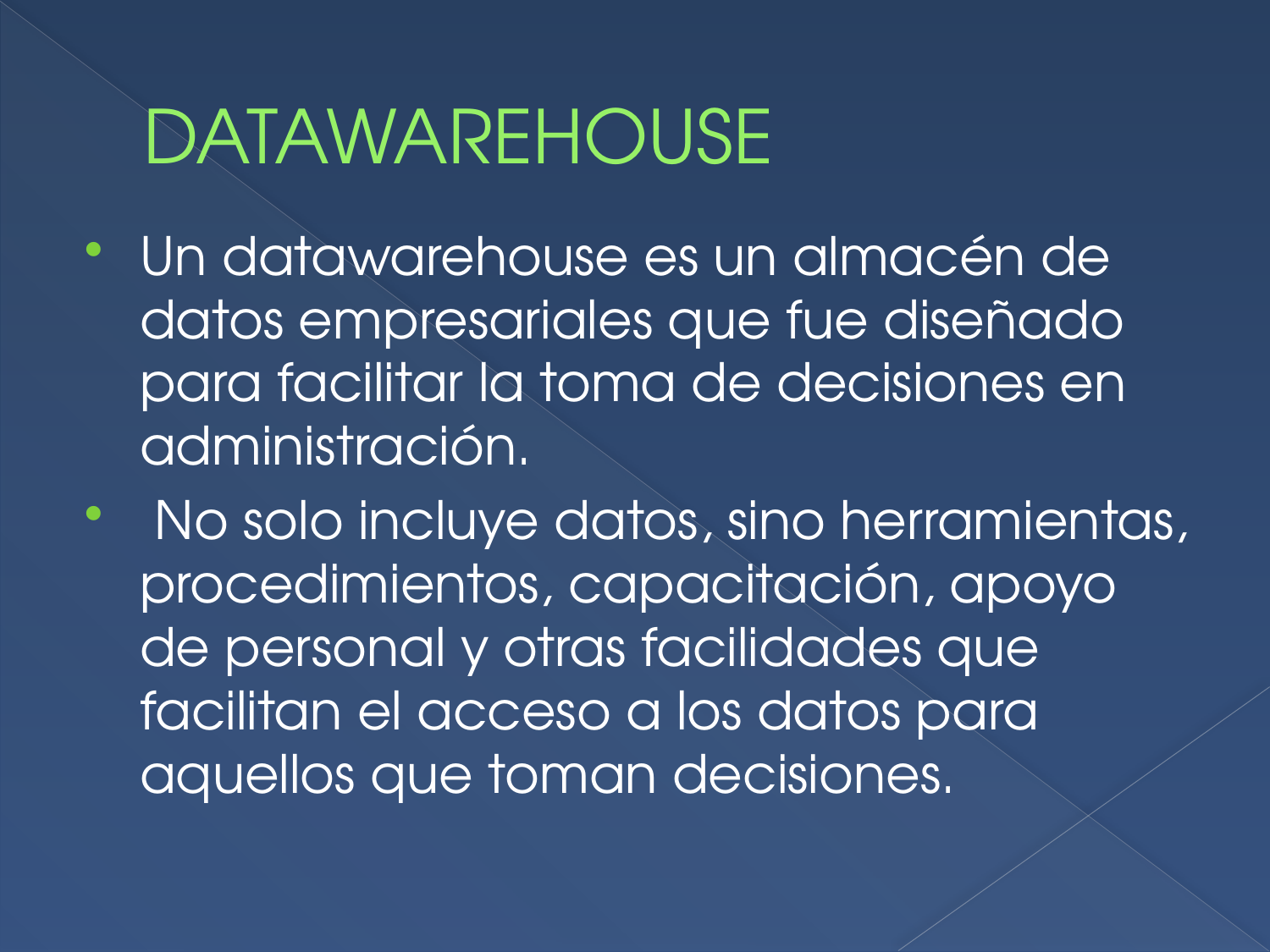

# DATAWAREHOUSE
Un datawarehouse es un almacén de datos empresariales que fue diseñado para facilitar la toma de decisiones en administración.
 No solo incluye datos, sino herramientas, procedimientos, capacitación, apoyo de personal y otras facilidades que facilitan el acceso a los datos para aquellos que toman decisiones.